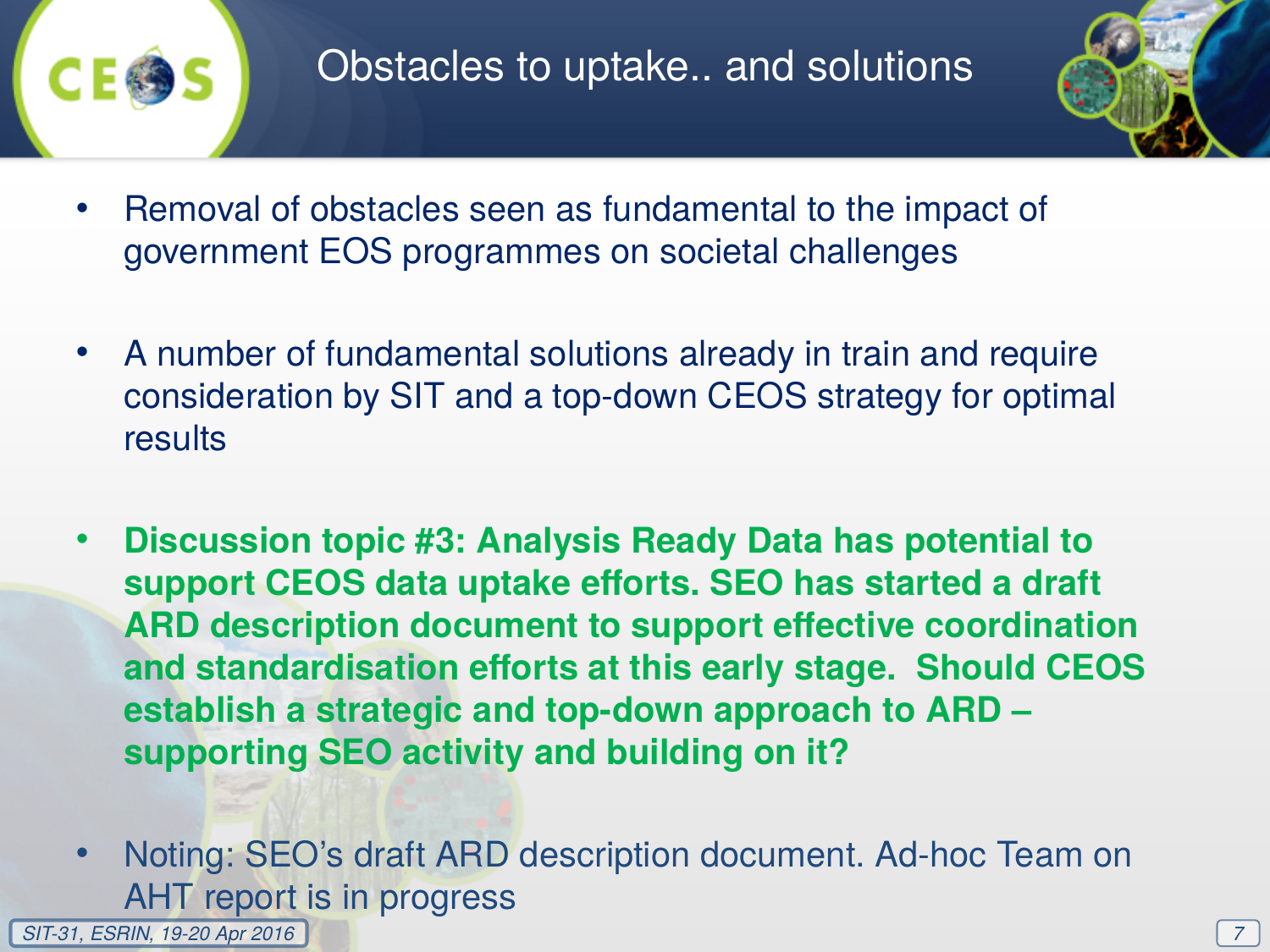

Obstacles to uptake.. and solutions
Removal of obstacles seen as fundamental to the impact of government EOS programmes on societal challenges

A number of fundamental solutions already in train and require consideration by SIT and a top-down CEOS strategy for optimal results

Discussion topic #3: Analysis Ready Data has potential to support CEOS data uptake efforts. SEO has started a draft ARD description document to support effective coordination and standardisation efforts at this early stage.  Should CEOS establish a strategic and top-down approach to ARD – supporting SEO activity and building on it?

Noting: SEO’s draft ARD description document. Ad-hoc Team on AHT report is in progress

7